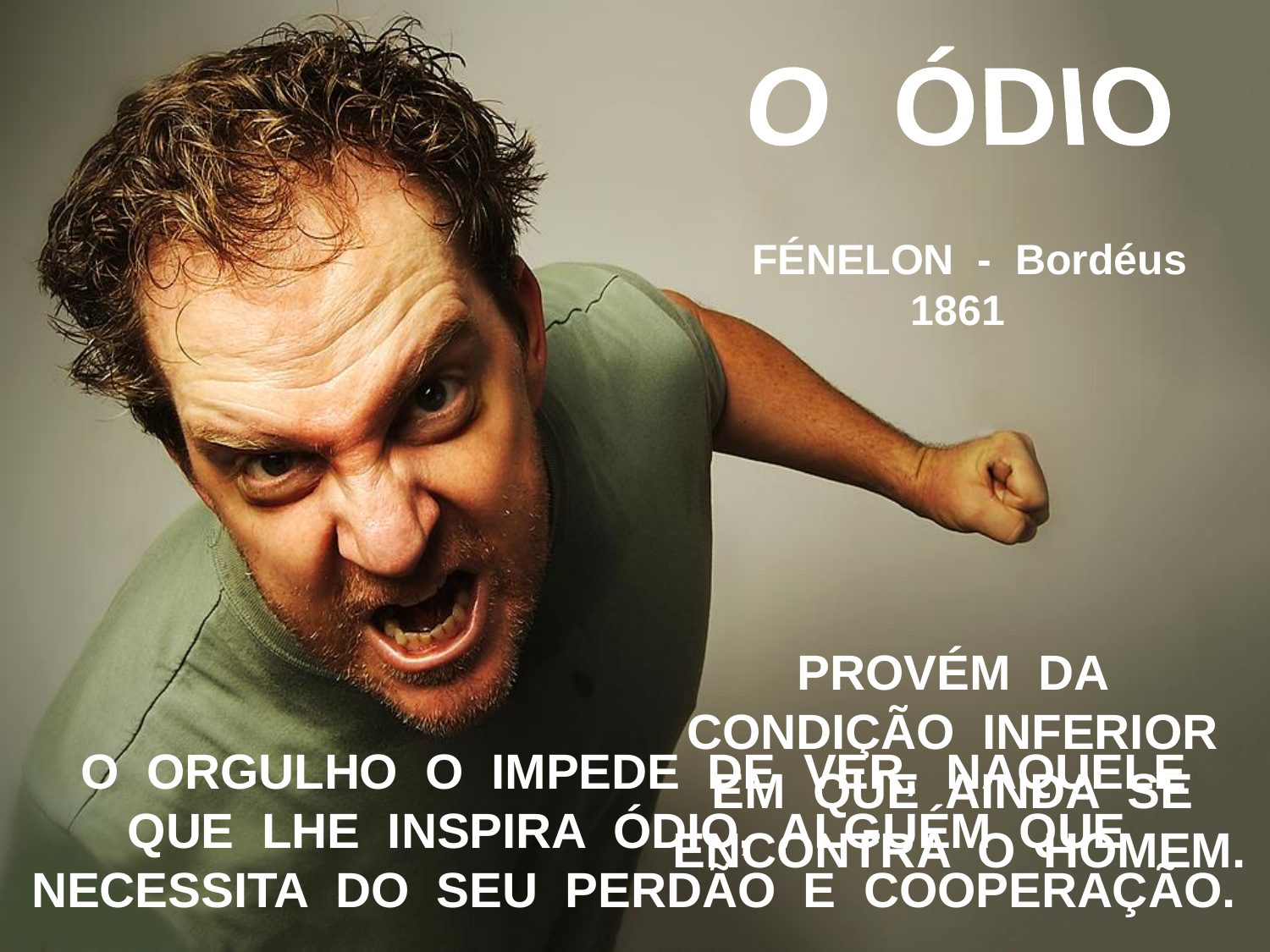

O  ÓDIO
  FÉNELON  -  Bordéus
1861
PROVÉM  DA  CONDIÇÃO  INFERIOR  EM  QUE  AINDA  SE  ENCONTRA  O  HOMEM.
O  ORGULHO  O  IMPEDE  DE  VER,  NAQUELE
QUE  LHE  INSPIRA  ÓDIO,  ALGUÉM  QUE  NECESSITA  DO  SEU  PERDÃO  E  COOPERAÇÃO.